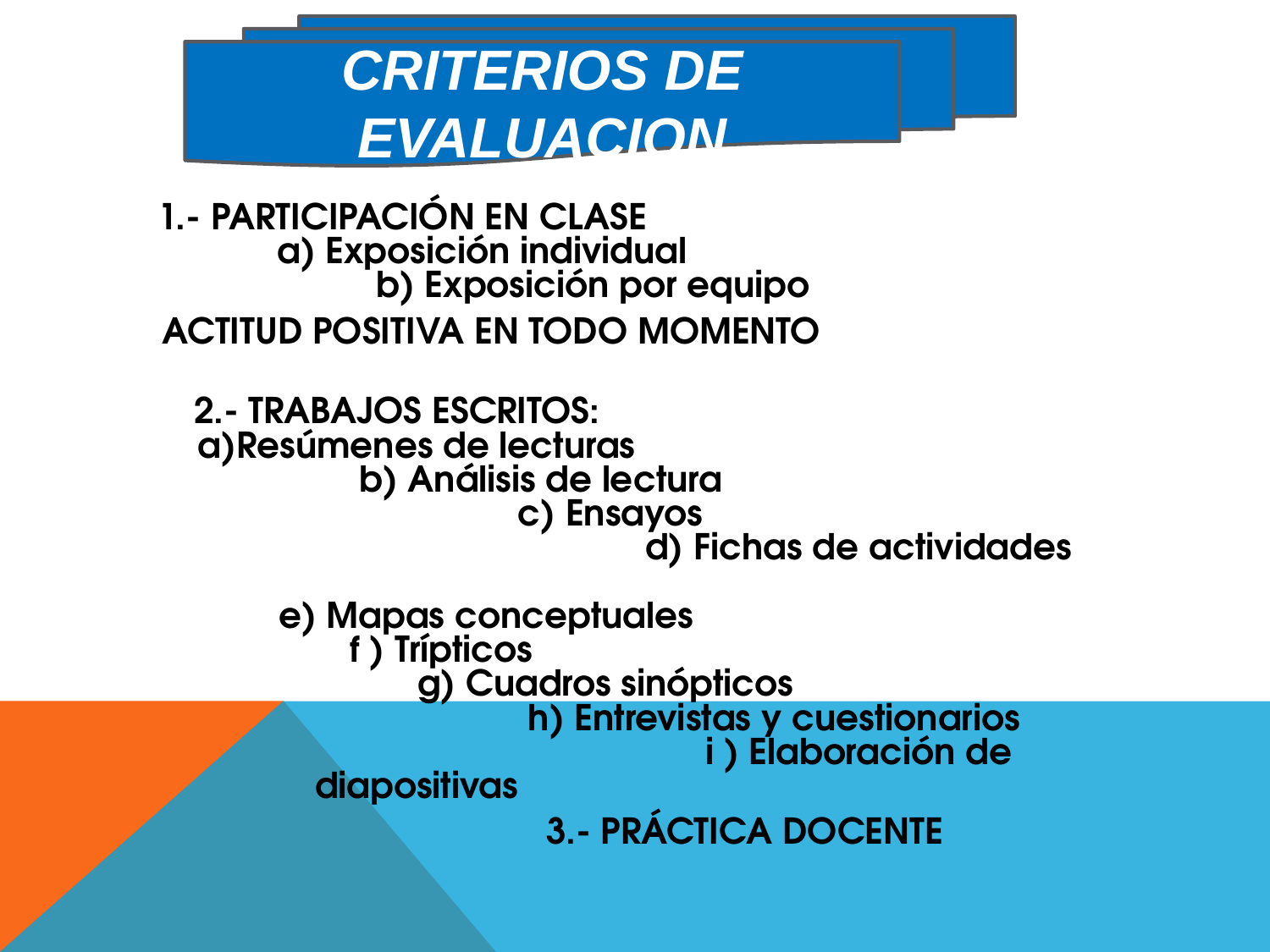

CRITERIOS DE EVALUACION
#
1.- PARTICIPACIÓN EN CLASE                                                   a) Exposición individual                                                         b) Exposición por equipo
ACTITUD POSITIVA EN TODO MOMENTO
2.- TRABAJOS ESCRITOS:                                             a)Resúmenes de lecturas                                                             b) Análisis de lectura                                                                    c) Ensayos                                                                                   d) Fichas de actividades                                                                                                  e) Mapas conceptuales                                                      f ) Trípticos                                                                             g) Cuadros sinópticos                                                              h) Entrevistas y cuestionarios                                                   i ) Elaboración de diapositivas
                          3.- PRÁCTICA DOCENTE